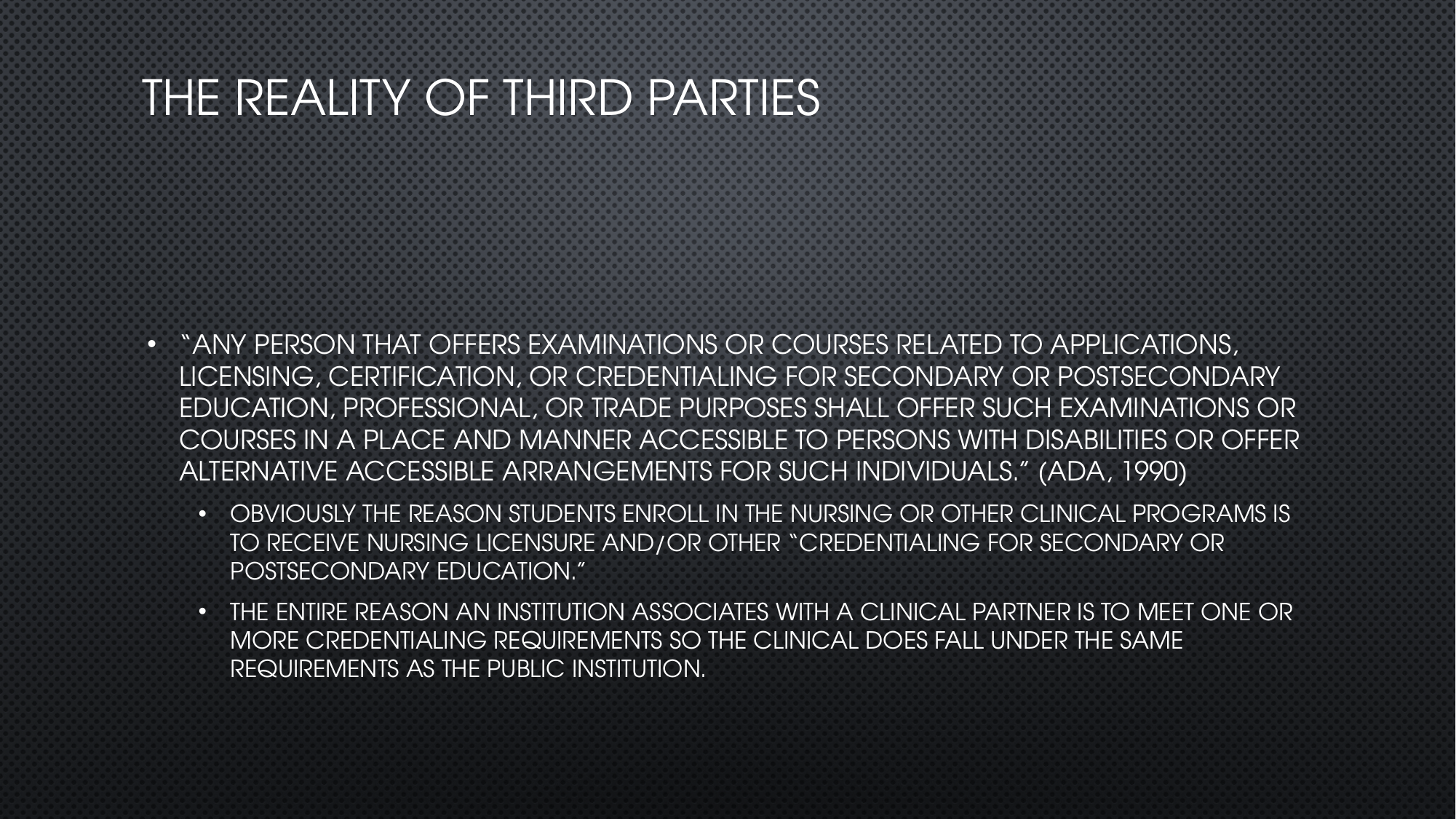

# The Reality of Third Parties
“Any person that offers examinations or courses related to applications, licensing, certification, or credentialing for secondary or postsecondary education, professional, or trade purposes shall offer such examinations or courses in a place and manner accessible to persons with disabilities or offer alternative accessible arrangements for such individuals.” (ADA, 1990)
Obviously the reason students enroll in the nursing or other clinical programs is to receive nursing licensure and/or other “credentialing for secondary or postsecondary education.”
The entire reason an institution associates with a clinical partner is to meet one or more credentialing requirements so the clinical does fall under the same requirements as the public institution.